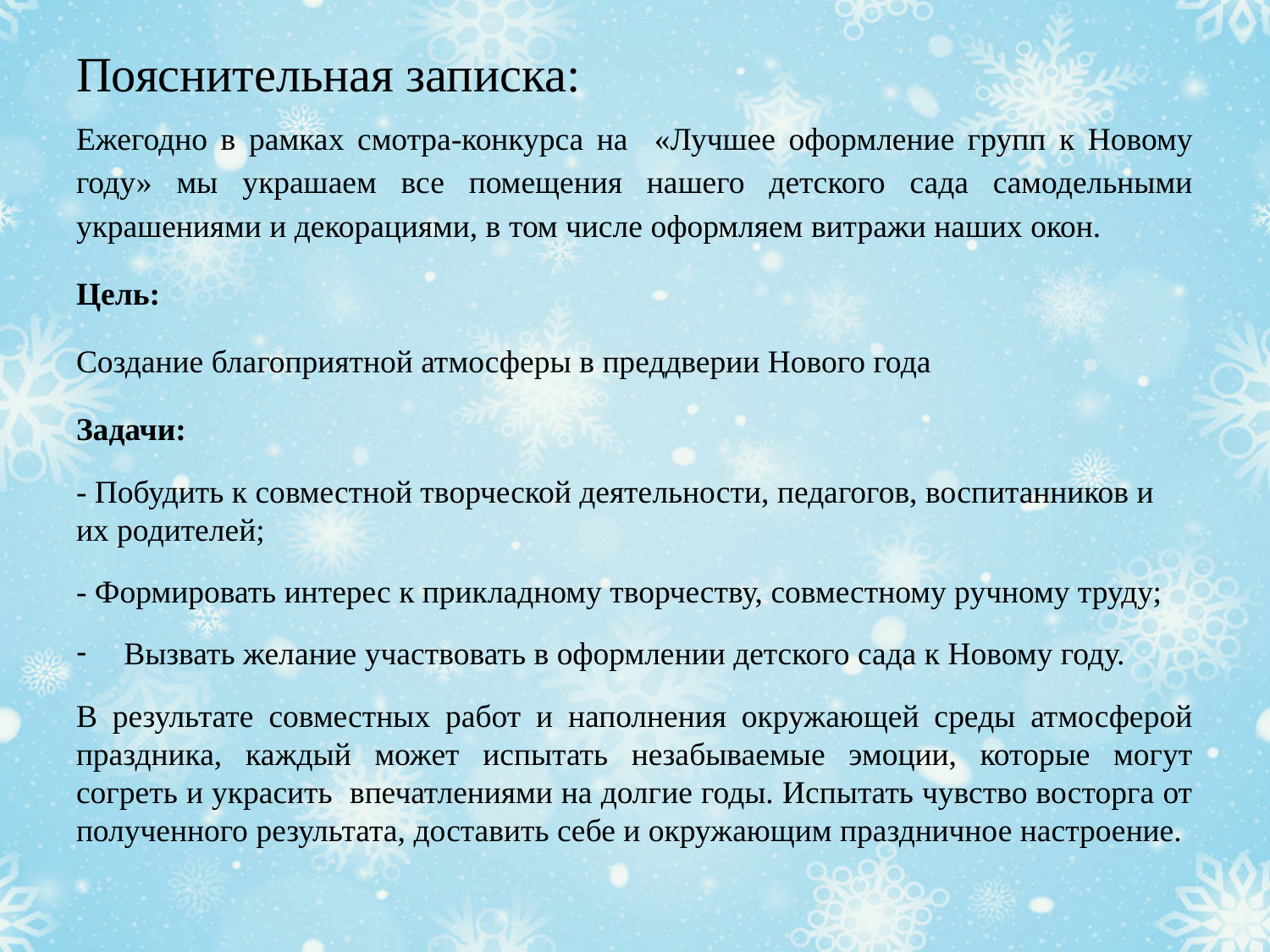

# Пояснительная записка:
Ежегодно в рамках смотра-конкурса на  «Лучшее оформление групп к Новому году» мы украшаем все помещения нашего детского сада самодельными украшениями и декорациями, в том числе оформляем витражи наших окон.
Цель:
Создание благоприятной атмосферы в преддверии Нового года
Задачи:
- Побудить к совместной творческой деятельности, педагогов, воспитанников и их родителей;
- Формировать интерес к прикладному творчеству, совместному ручному труду;
Вызвать желание участвовать в оформлении детского сада к Новому году.
В результате совместных работ и наполнения окружающей среды атмосферой праздника, каждый может испытать незабываемые эмоции, которые могут согреть и украсить  впечатлениями на долгие годы. Испытать чувство восторга от полученного результата, доставить себе и окружающим праздничное настроение.